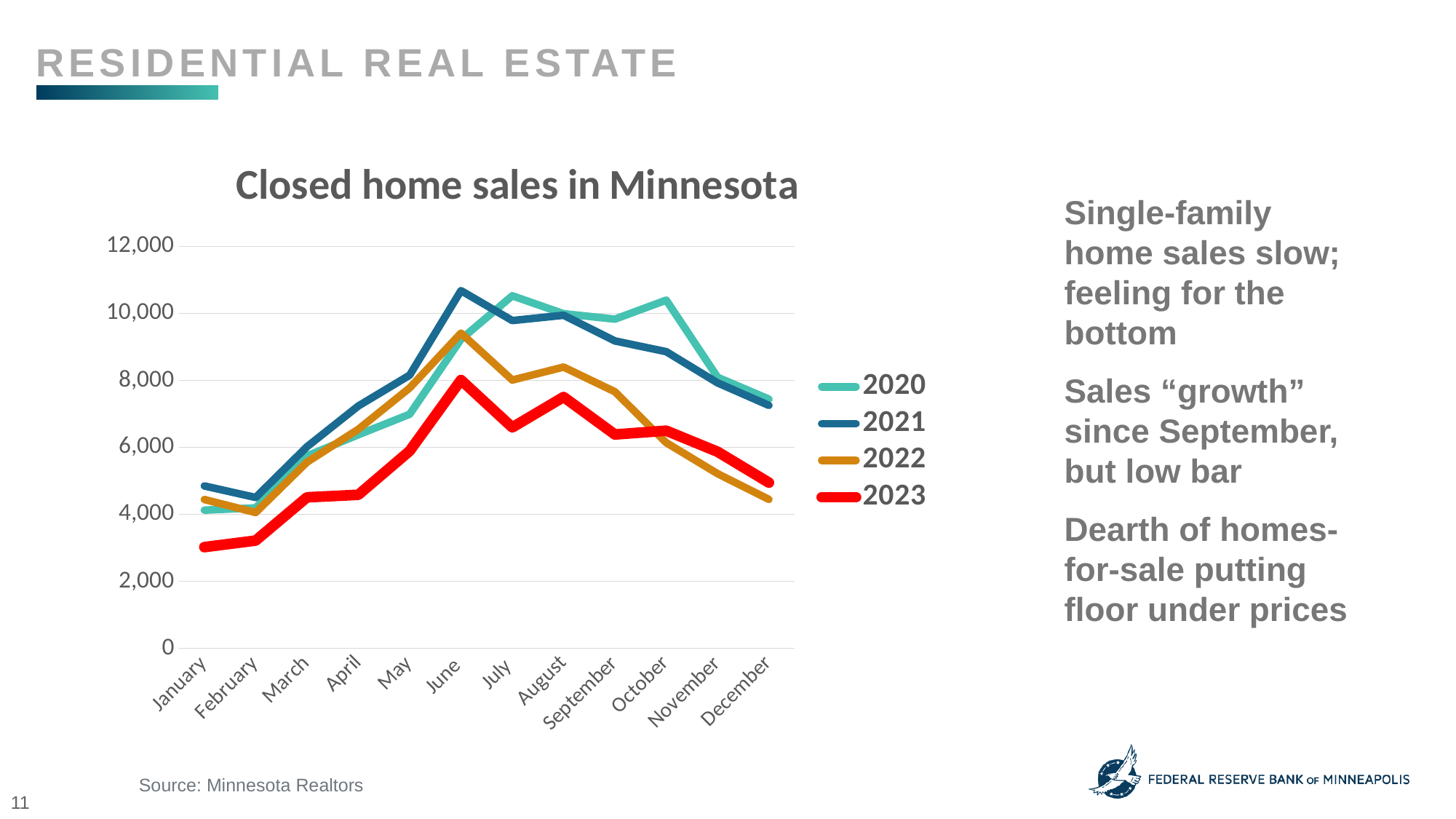

Residential Real estate

### Chart: Closed home sales in Minnesota

| Category | 2020 | 2021 | 2022 | 2023 |
|---|---|---|---|---|
| January | 4123.0 | 4846.0 | 4442.0 | 3020.0 |
| February | 4190.0 | 4502.0 | 4052.0 | 3215.0 |
| March | 5741.0 | 6016.0 | 5555.0 | 4506.0 |
| April | 6375.0 | 7234.0 | 6538.0 | 4582.0 |
| May | 6986.0 | 8152.0 | 7771.0 | 5889.0 |
| June  | 9224.0 | 10677.0 | 9409.0 | 8009.0 |
| July  | 10522.0 | 9784.0 | 8007.0 | 6595.0 |
| August | 9988.0 | 9941.0 | 8395.0 | 7502.0 |
| September | 9826.0 | 9175.0 | 7659.0 | 6383.0 |
| October | 10393.0 | 8855.0 | 6137.0 | 6496.0 |
| November | 8089.0 | 7923.0 | 5212.0 | 5866.0 |
| December | 7438.0 | 7251.0 | 4444.0 | 4944.0 |
Single-family home sales slow; feeling for the bottom
Sales “growth” since September, but low bar
Dearth of homes-for-sale putting floor under prices
Source: Minnesota Realtors
11